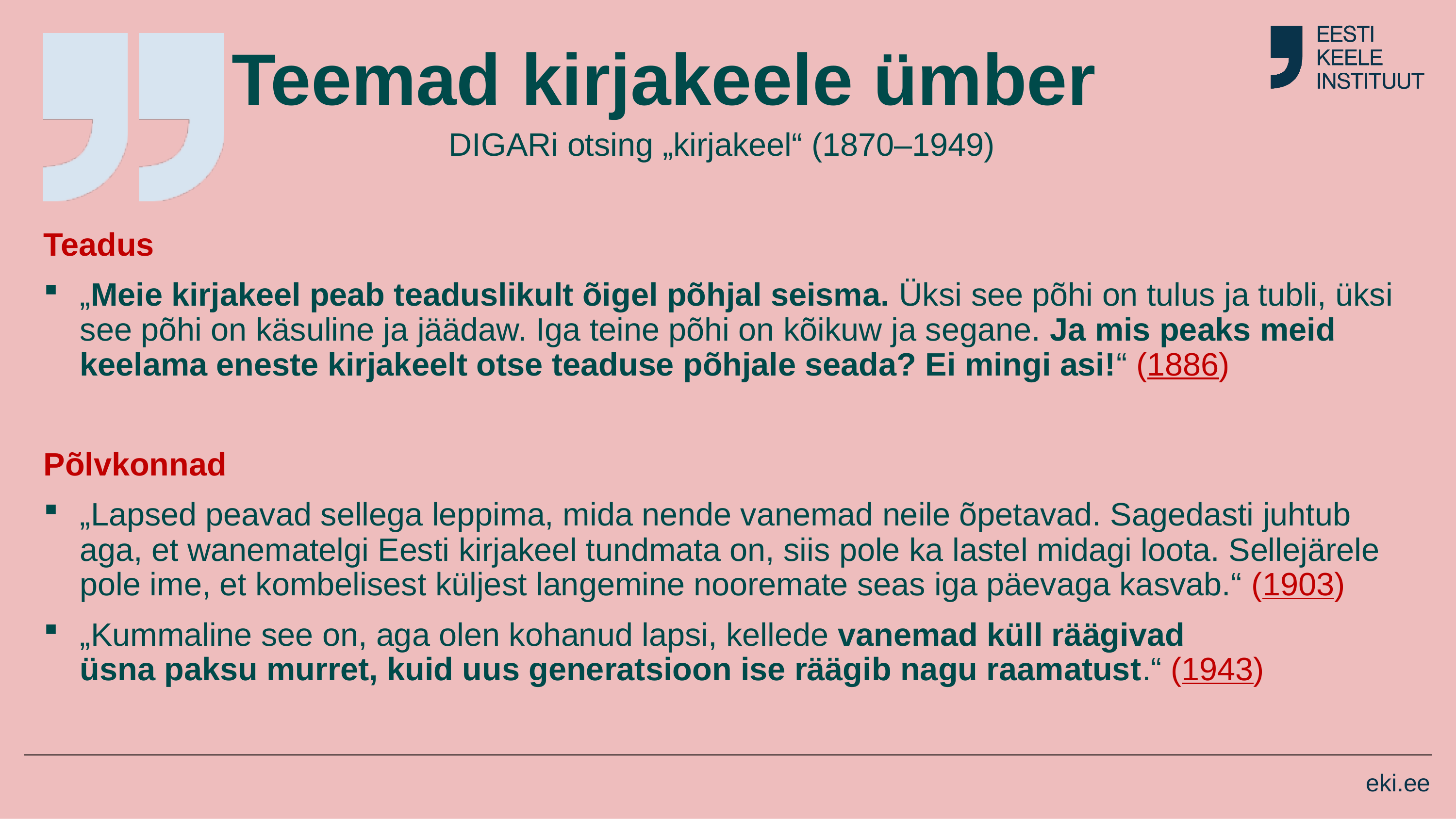

# Teemad kirjakeele ümber
DIGARi otsing „kirjakeel“ (1870–1949)

Teadus
„Meie kirjakeel peab teaduslikult õigel põhjal seisma. Üksi see põhi on tulus ja tubli, üksi see põhi on käsuline ja jäädaw. Iga teine põhi on kõikuw ja segane. Ja mis peaks meid keelama eneste kirjakeelt otse teaduse põhjale seada? Ei mingi asi!“ (1886)

Põlvkonnad
„Lapsed peavad sellega leppima, mida nende vanemad neile õpetavad. Sagedasti juhtub aga, et wanematelgi Eesti kirjakeel tundmata on, siis pole ka lastel midagi loota. Sellejärele pole ime, et kombelisest küljest langemine nooremate seas iga päevaga kasvab.“ (1903)
„Kummaline see on, aga olen kohanud lapsi, kellede vanemad küll räägivad
üsna paksu murret, kuid uus generatsioon ise räägib nagu raamatust.“ (1943)